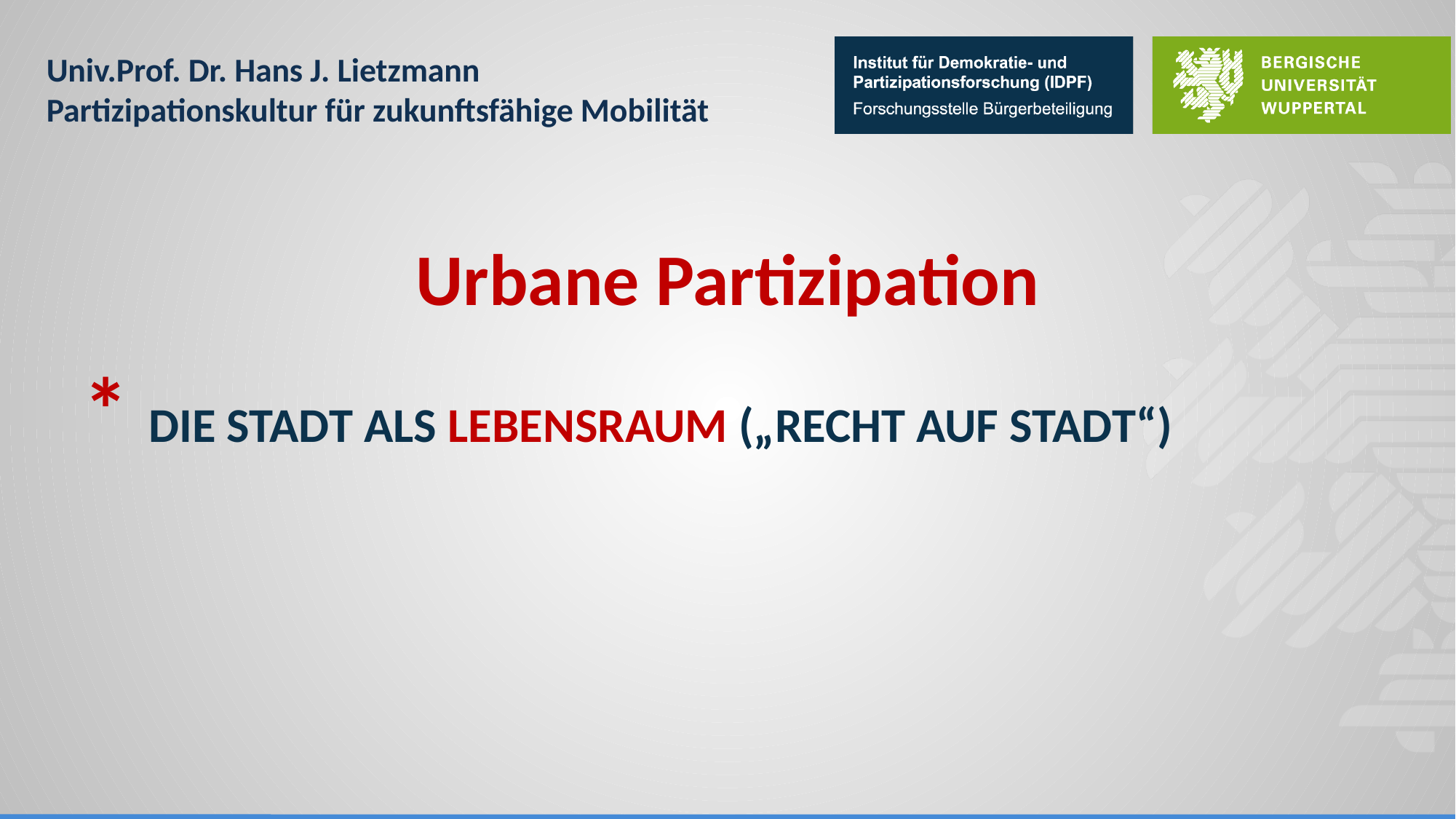

Urbane Partizipation
# * Die Stadt als Lebensraum („Recht auf Stadt“)